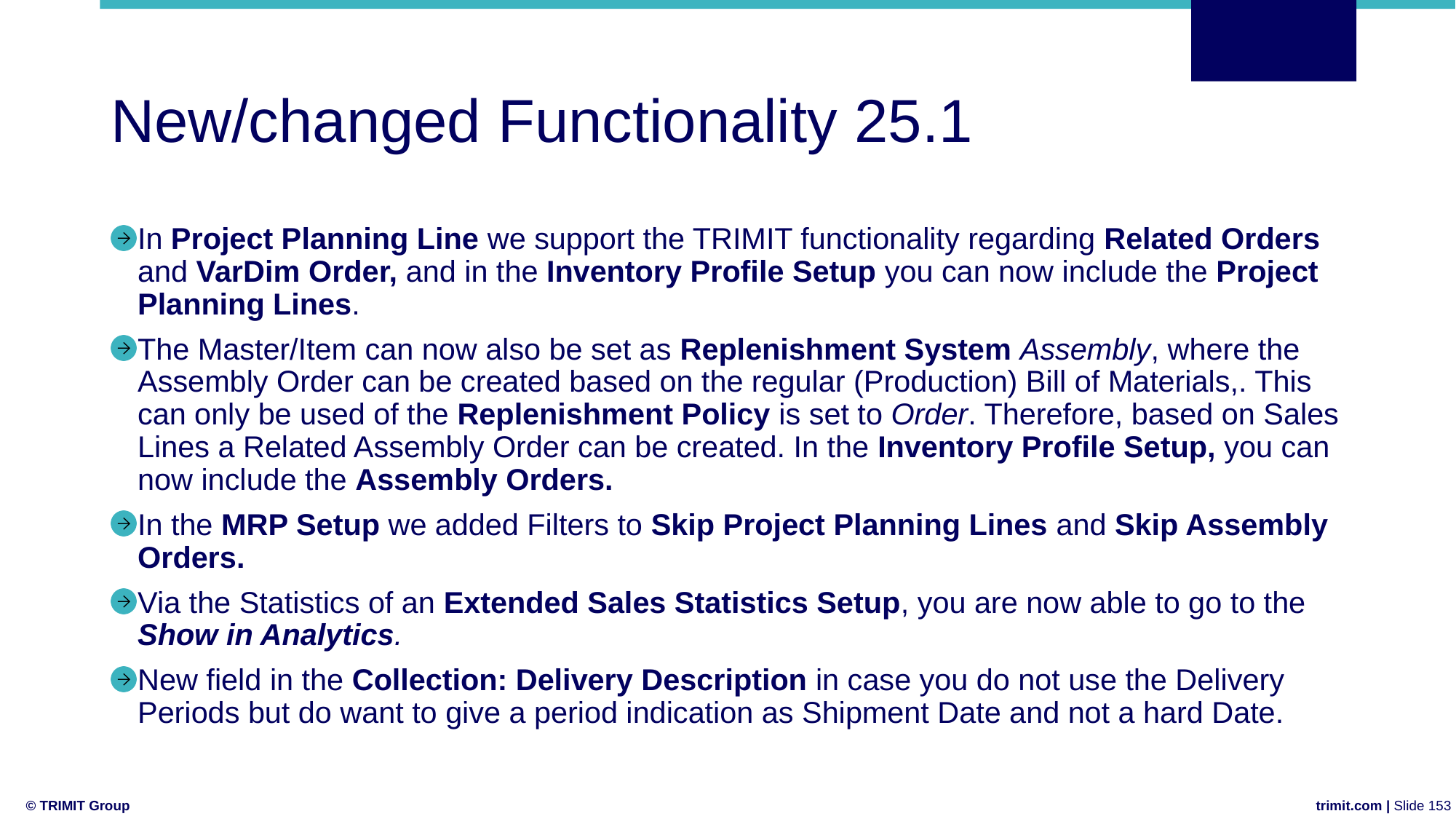

# New/changed Functionality 25.1
In Project Planning Line we support the TRIMIT functionality regarding Related Orders and VarDim Order, and in the Inventory Profile Setup you can now include the Project Planning Lines.
The Master/Item can now also be set as Replenishment System Assembly, where the Assembly Order can be created based on the regular (Production) Bill of Materials,. This can only be used of the Replenishment Policy is set to Order. Therefore, based on Sales Lines a Related Assembly Order can be created. In the Inventory Profile Setup, you can now include the Assembly Orders.
In the MRP Setup we added Filters to Skip Project Planning Lines and Skip Assembly Orders.
Via the Statistics of an Extended Sales Statistics Setup, you are now able to go to the Show in Analytics.
New field in the Collection: Delivery Description in case you do not use the Delivery Periods but do want to give a period indication as Shipment Date and not a hard Date.